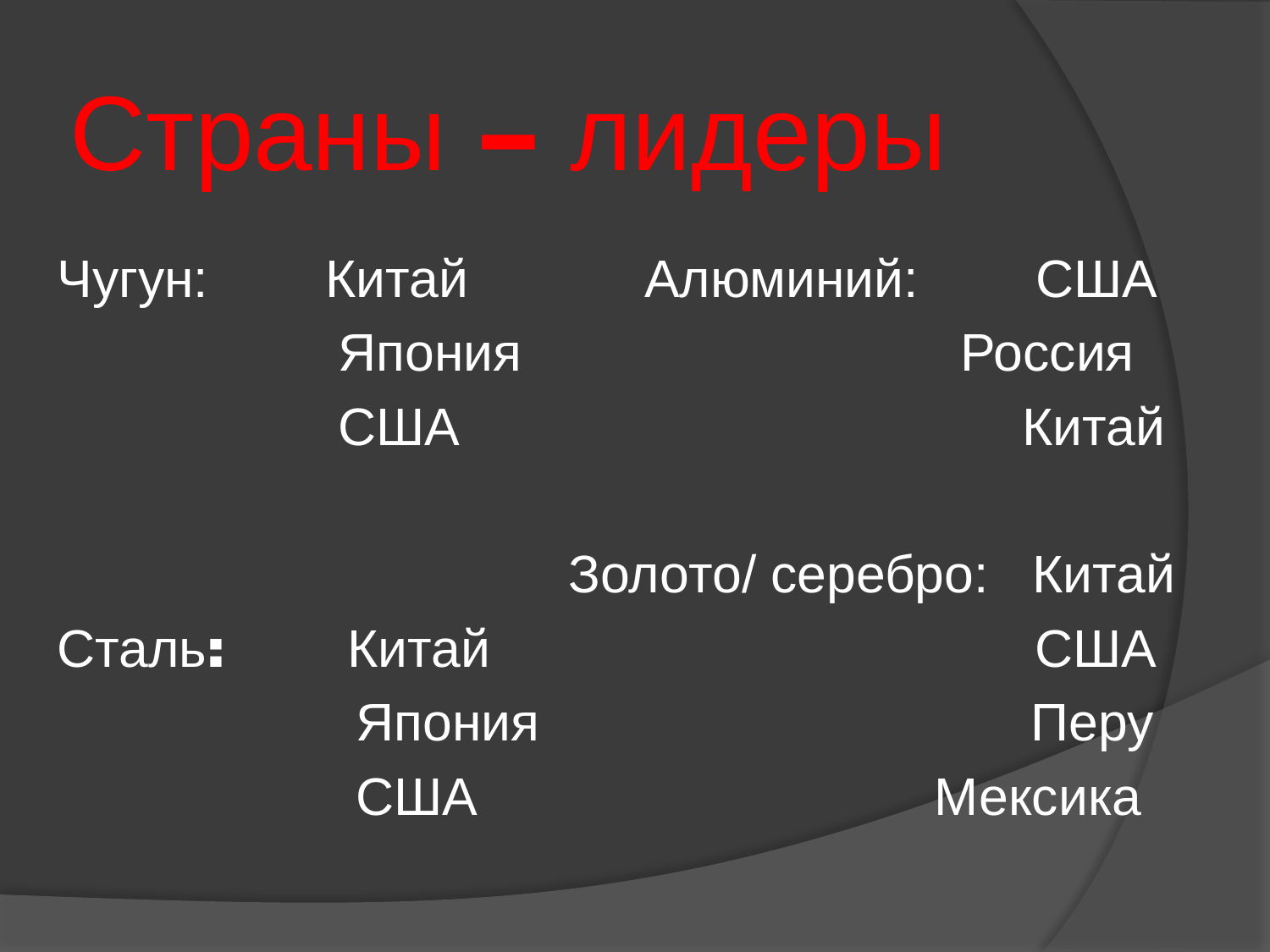

# Страны – лидеры
Чугун:        Китай          Алюминий:        США
                Япония                         Россия
                США                                Китай

                                   Золото/ серебро:   Китай
Сталь:       Китай                               США
                 Япония                            Перу
                 США                          Мексика